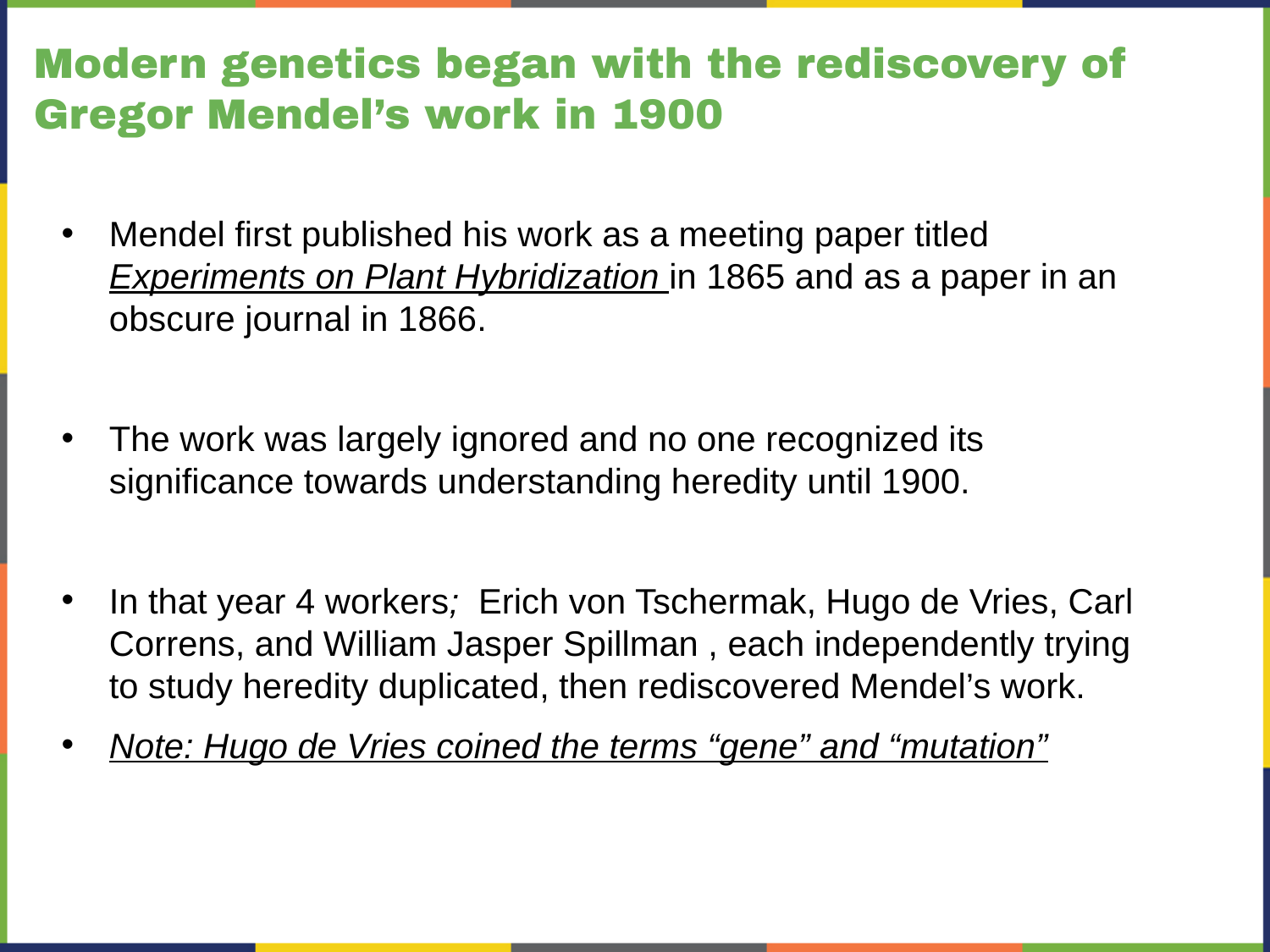

# Modern genetics began with the rediscovery of Gregor Mendel’s work in 1900
Mendel first published his work as a meeting paper titled Experiments on Plant Hybridization in 1865 and as a paper in an obscure journal in 1866.

The work was largely ignored and no one recognized its significance towards understanding heredity until 1900.

In that year 4 workers;  Erich von Tschermak, Hugo de Vries, Carl Correns, and William Jasper Spillman , each independently trying to study heredity duplicated, then rediscovered Mendel’s work.
Note: Hugo de Vries coined the terms “gene” and “mutation”